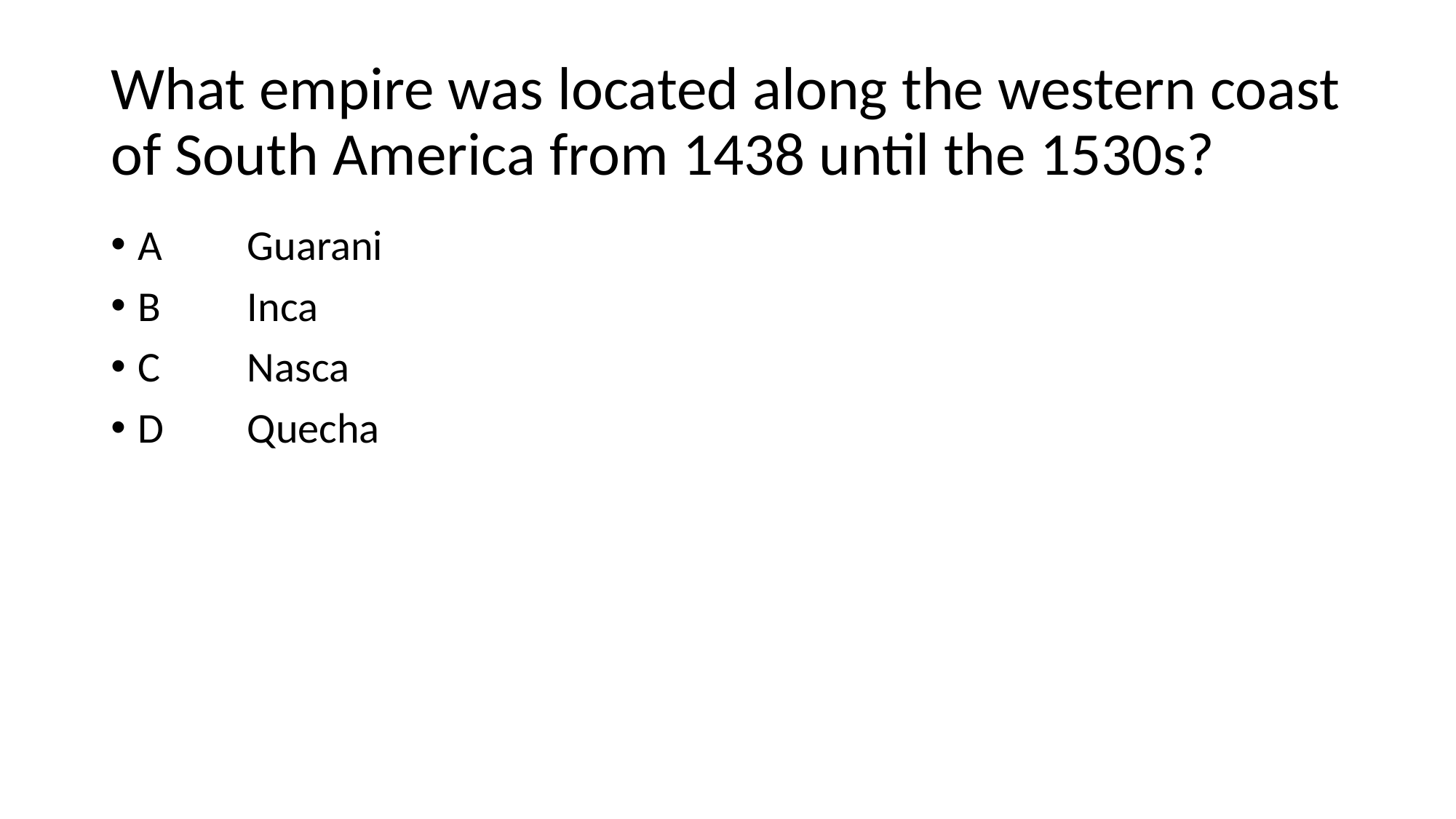

# What empire was located along the western coast of South America from 1438 until the 1530s?
A	Guarani
B	Inca
C	Nasca
D	Quecha